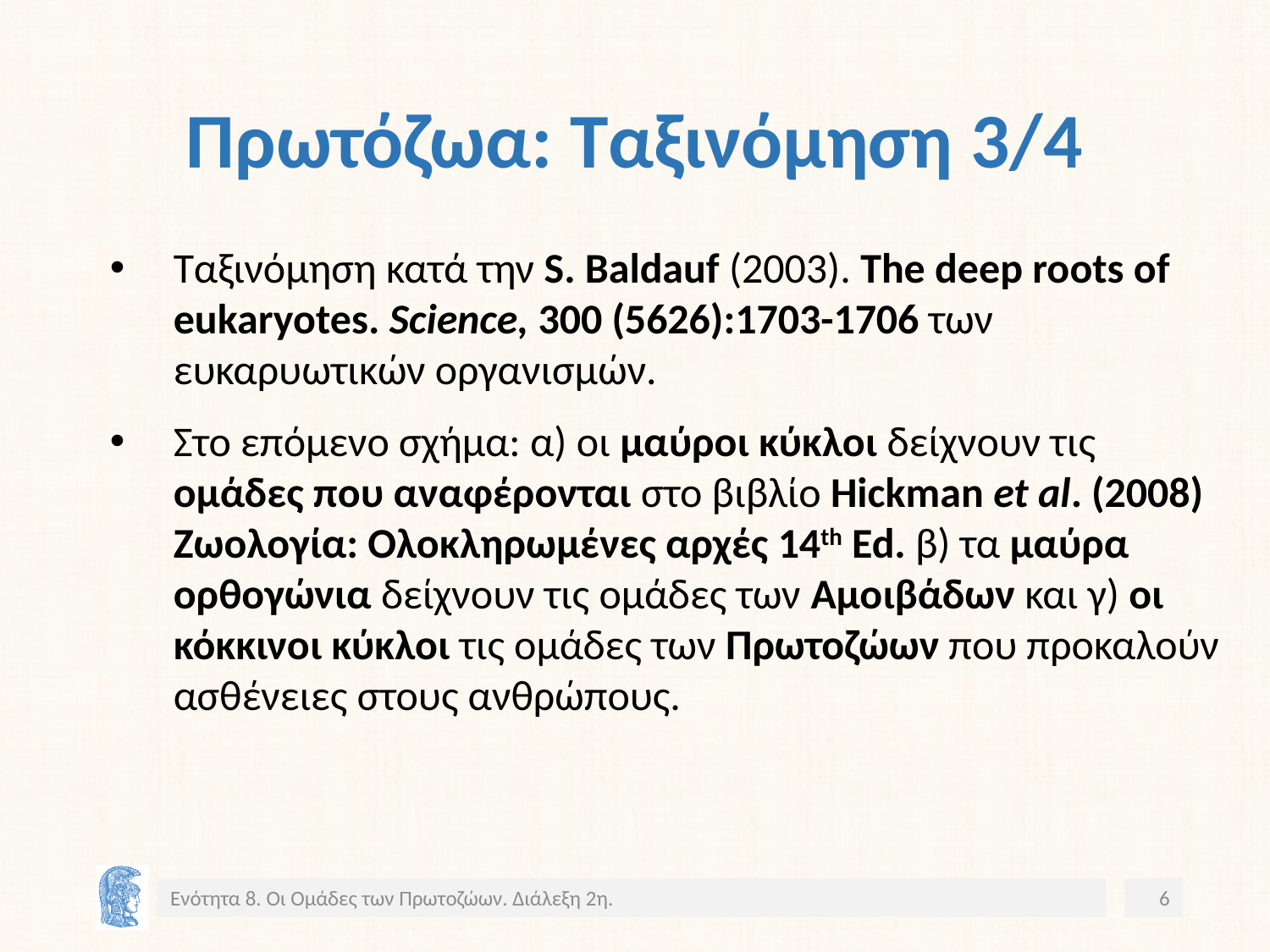

# Πρωτόζωα: Ταξινόμηση 3/4
Ταξινόμηση κατά την S. Baldauf (2003). The deep roots of eukaryotes. Science, 300 (5626):1703-1706 των ευκαρυωτικών οργανισμών.
Στο επόμενο σχήμα: α) οι μαύροι κύκλοι δείχνουν τις ομάδες που αναφέρονται στο βιβλίο Hickman et al. (2008) Ζωολογία: Ολοκληρωμένες αρχές 14th Ed. β) τα μαύρα ορθογώνια δείχνουν τις ομάδες των Αμοιβάδων και γ) οι κόκκινοι κύκλοι τις ομάδες των Πρωτοζώων που προκαλούν ασθένειες στους ανθρώπους.

Ενότητα 8. Οι Ομάδες των Πρωτοζώων. Διάλεξη 2η.
6